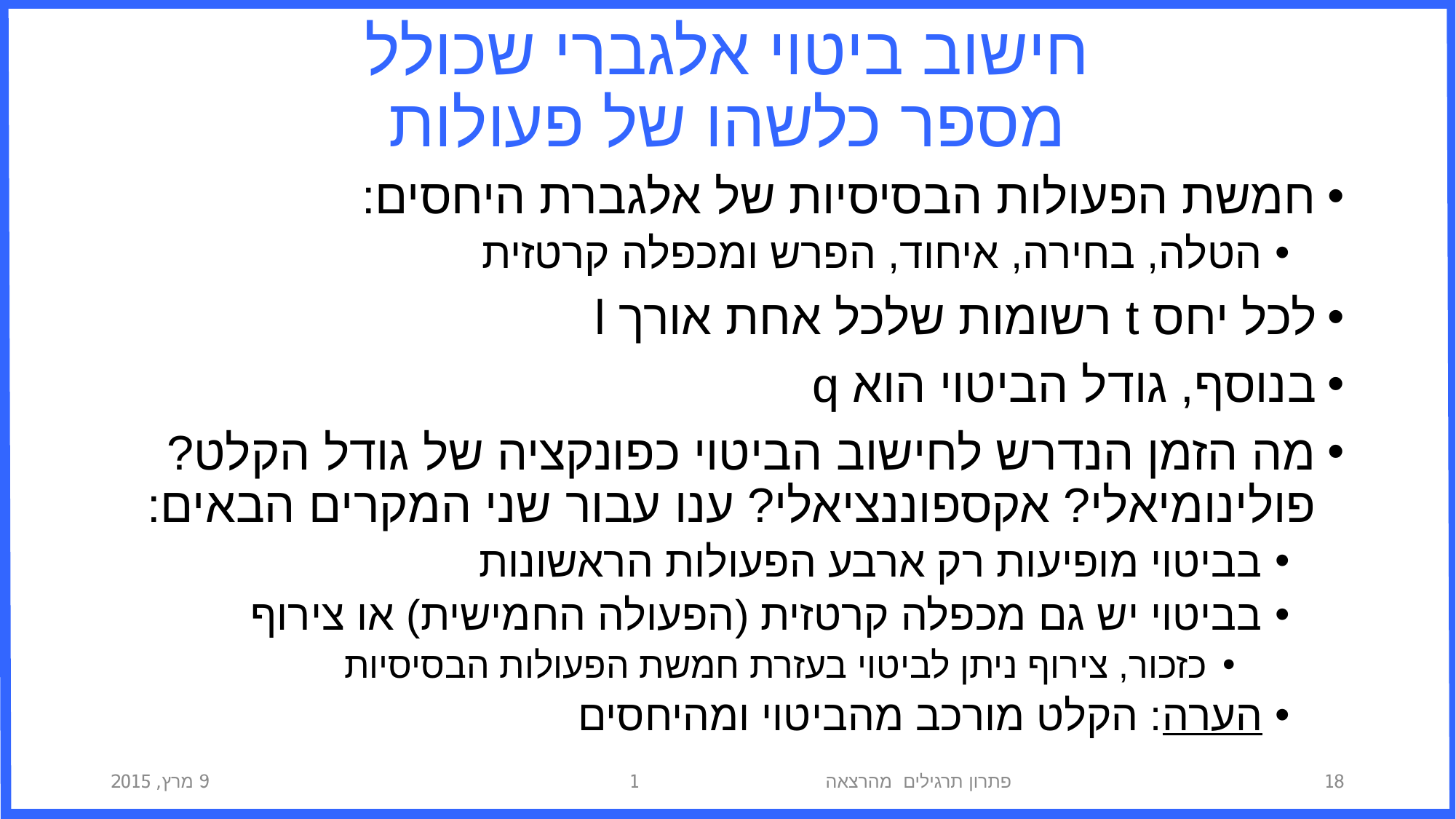

# חישוב ביטוי אלגברי שכולל מספר כלשהו של פעולות
חמשת הפעולות הבסיסיות של אלגברת היחסים:
הטלה, בחירה, איחוד, הפרש ומכפלה קרטזית
לכל יחס t רשומות שלכל אחת אורך l
בנוסף, גודל הביטוי הוא q
מה הזמן הנדרש לחישוב הביטוי כפונקציה של גודל הקלט? פולינומיאלי? אקספוננציאלי? ענו עבור שני המקרים הבאים:
בביטוי מופיעות רק ארבע הפעולות הראשונות
בביטוי יש גם מכפלה קרטזית (הפעולה החמישית) או צירוף
כזכור, צירוף ניתן לביטוי בעזרת חמשת הפעולות הבסיסיות
הערה: הקלט מורכב מהביטוי ומהיחסים

9 מרץ, 2015
פתרון תרגילים מהרצאה 1
18